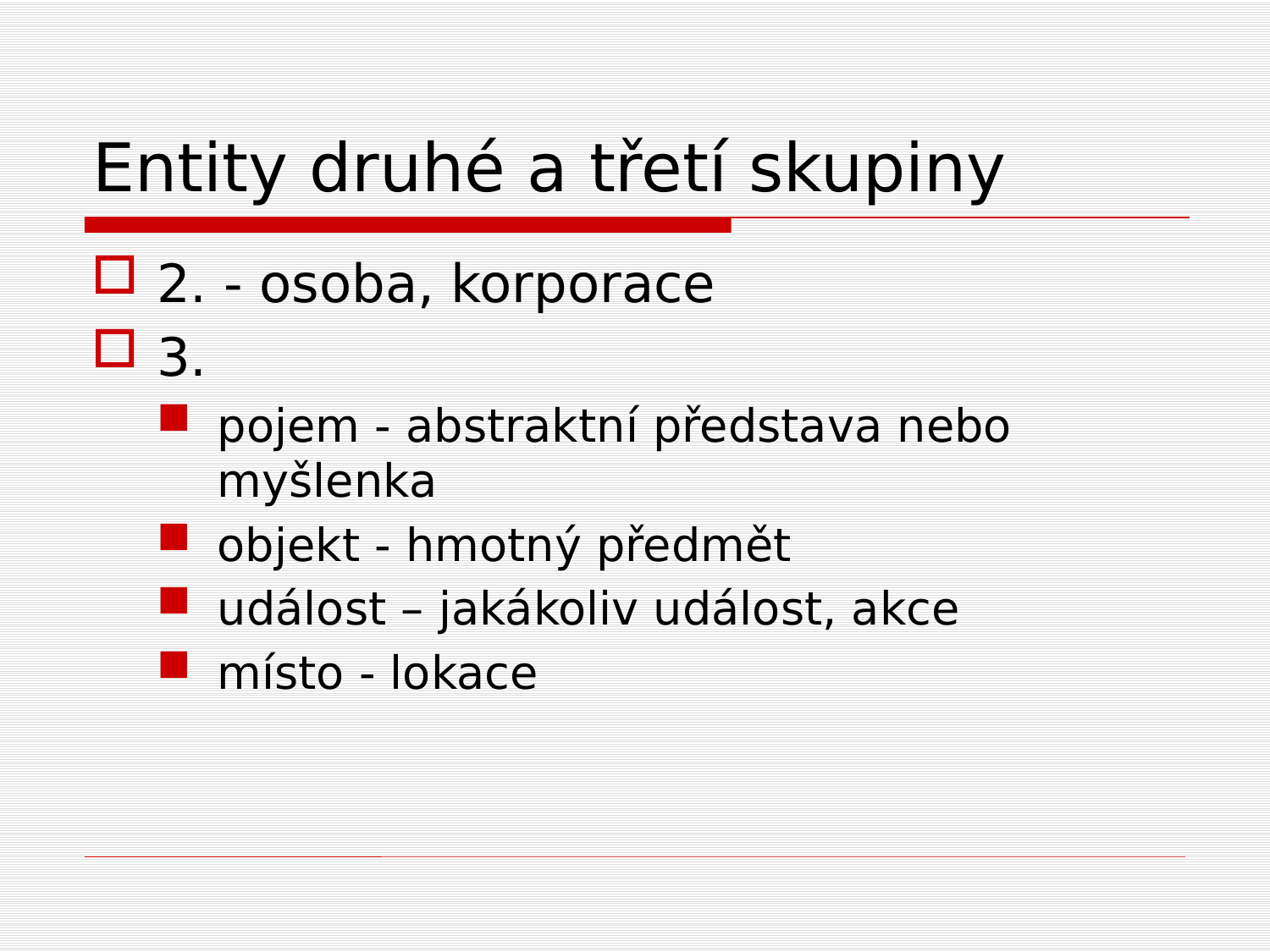

# Entity druhé a třetí skupiny
2. - osoba, korporace
3.
pojem - abstraktní představa nebo myšlenka
objekt - hmotný předmět
událost – jakákoliv událost, akce
místo - lokace